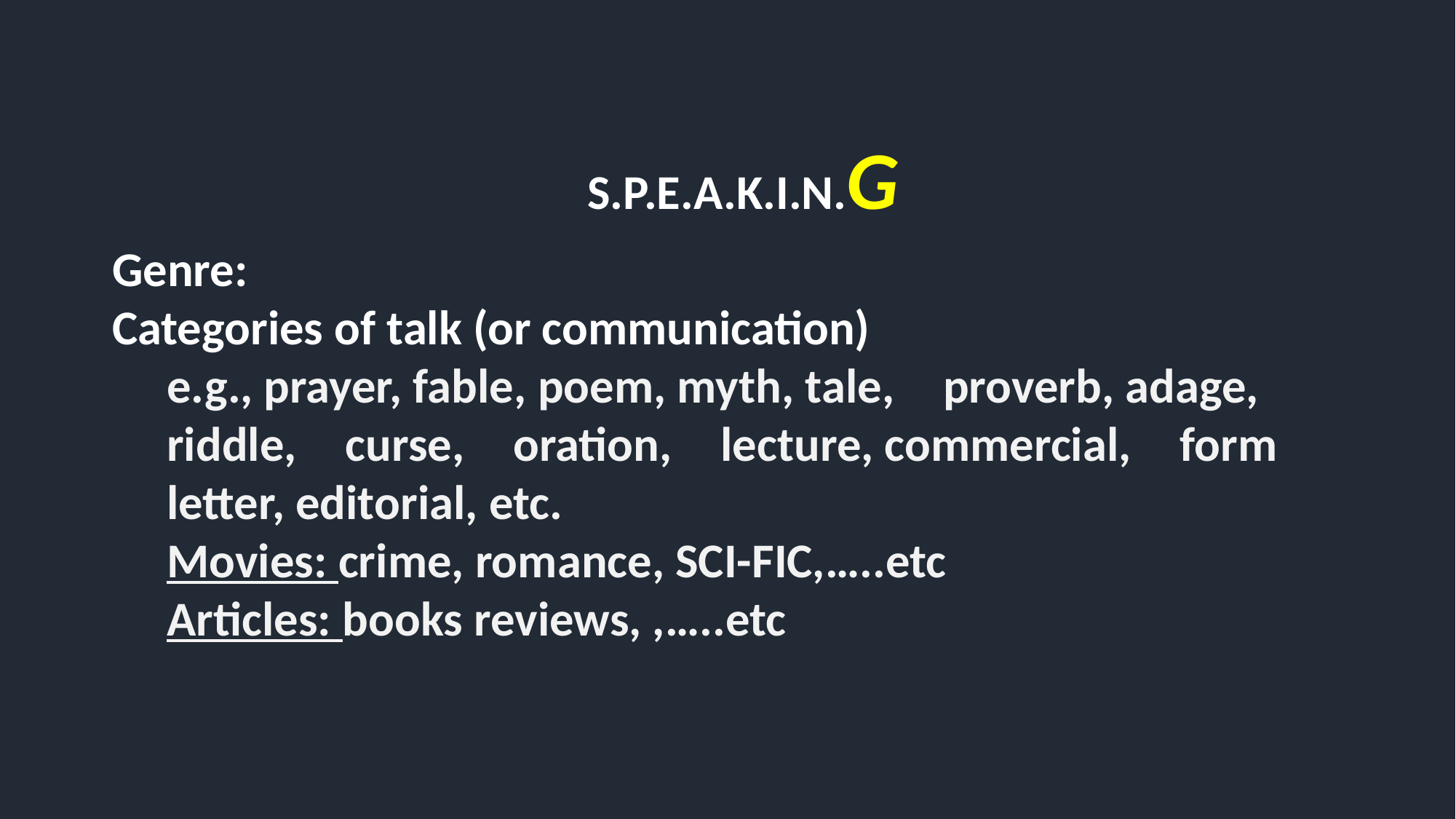

S.P.E.A.K.I.N.G
Genre:
Categories of talk (or communication)
e.g., prayer, fable, poem, myth, tale, proverb, adage, riddle, curse, oration, lecture, commercial, form letter, editorial, etc.
Movies: crime, romance, SCI-FIC,…..etc
Articles: books reviews, ,…..etc